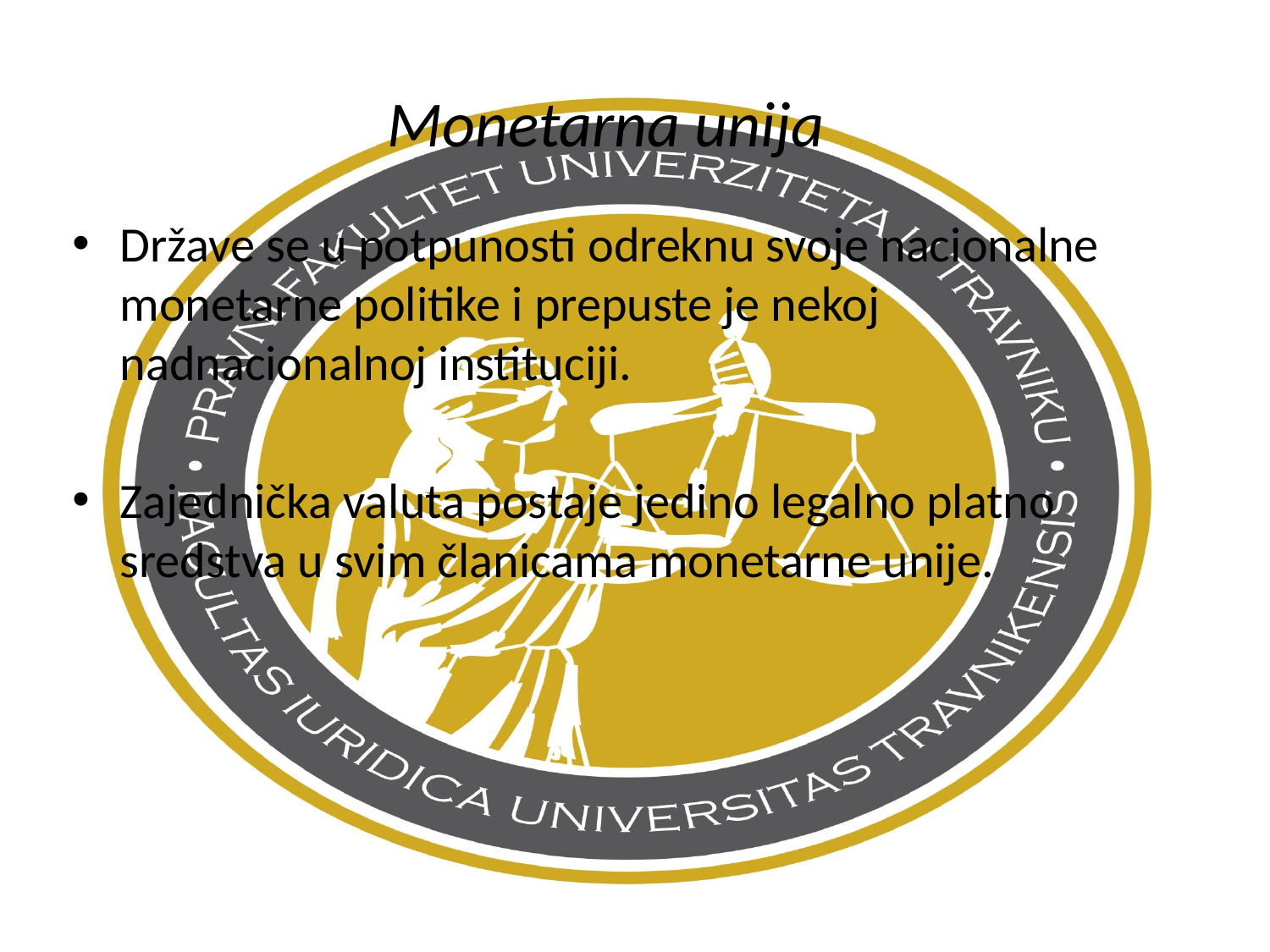

# Monetarna unija
Države se u potpunosti odreknu svoje nacionalne monetarne politike i prepuste je nekoj nadnacionalnoj instituciji.

Zajednička valuta postaje jedino legalno platno sredstva u svim članicama monetarne unije.